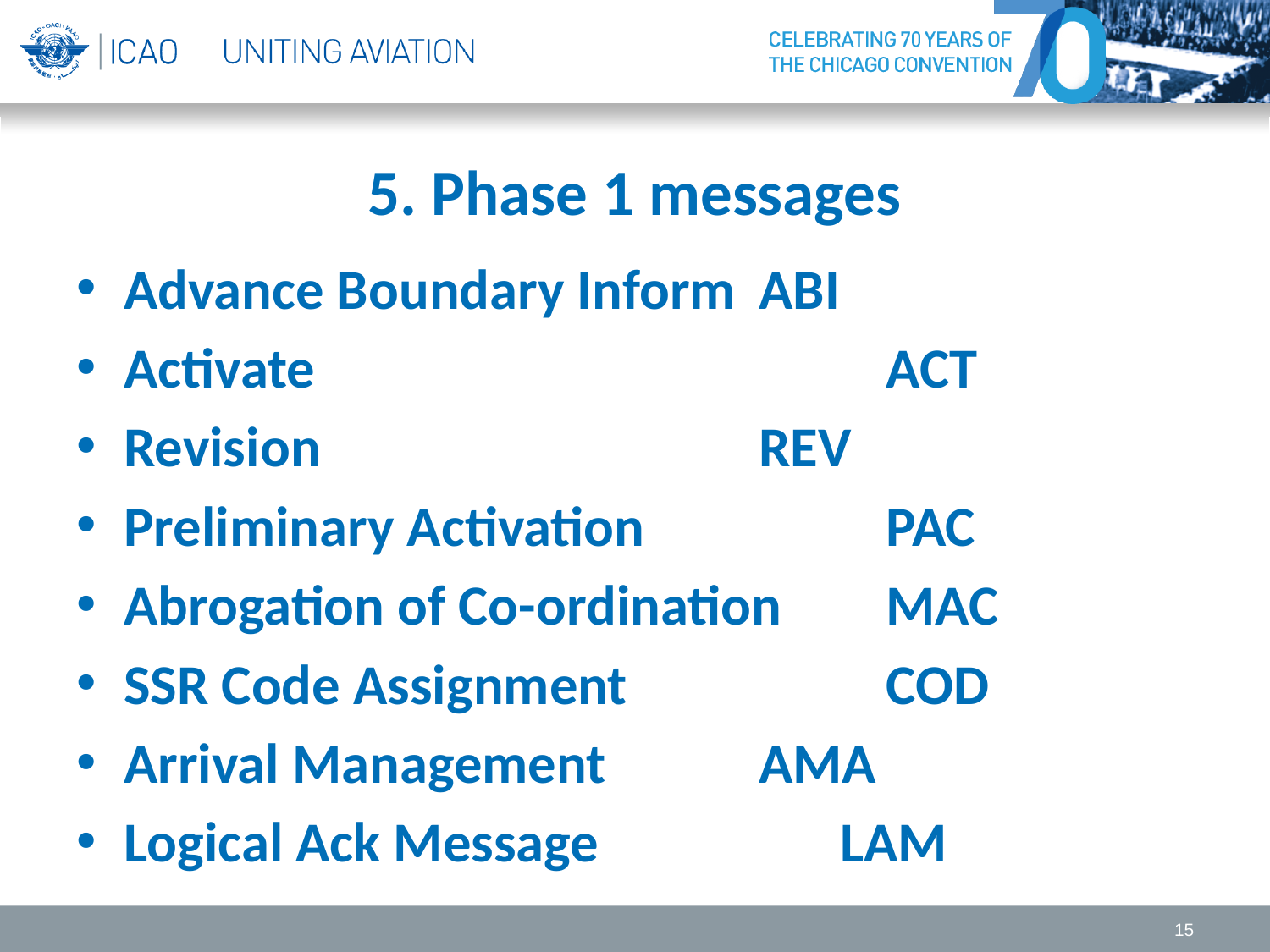

# 5. Phase 1 messages
Advance Boundary Inform 	ABI
Activate 					ACT
Revision 				REV
Preliminary Activation		PAC
Abrogation of Co-ordination 	MAC
SSR Code Assignment 		COD
Arrival Management 		AMA
Logical Ack Message                   LAM

15